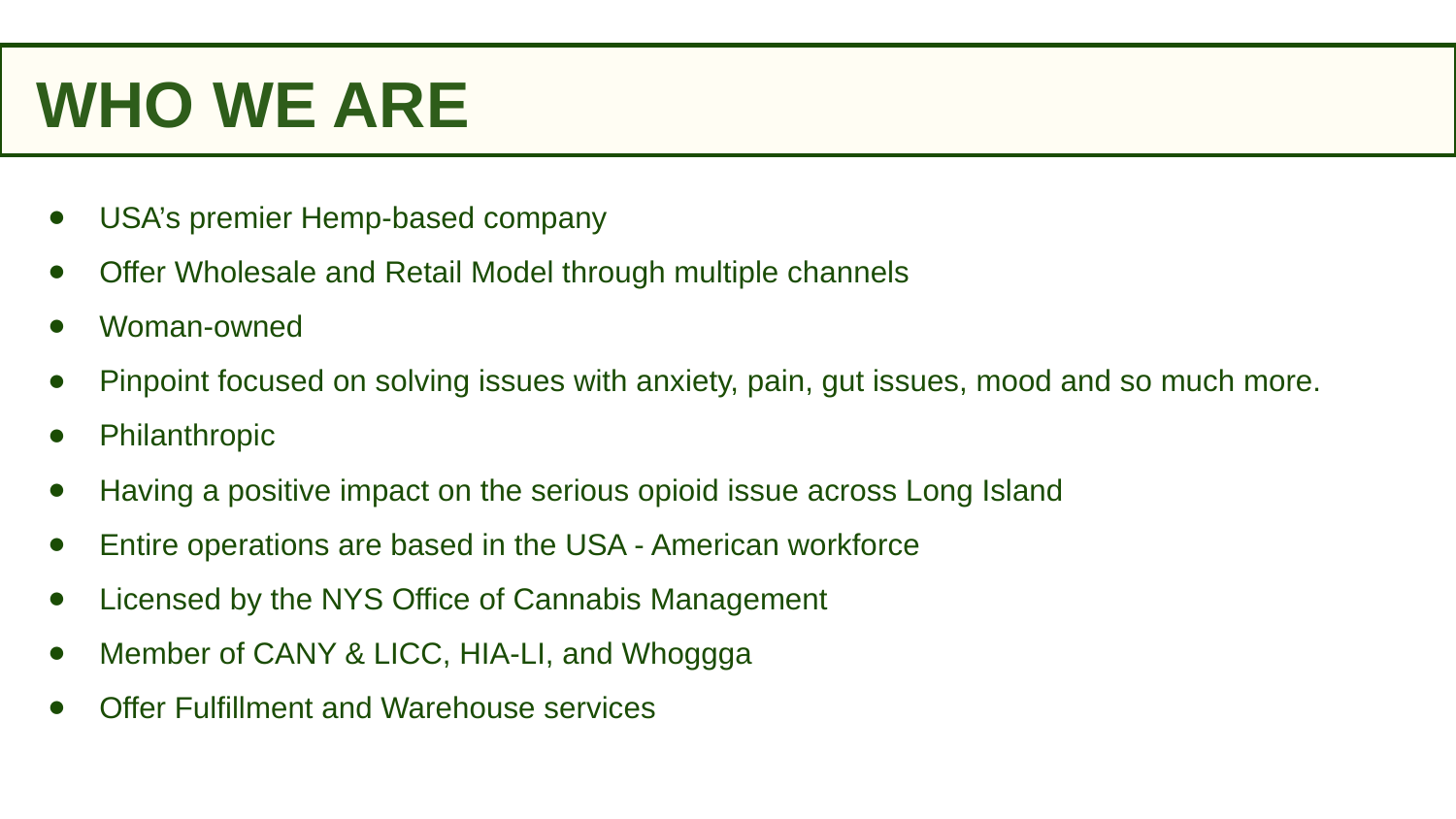

# WHO WE ARE

USA’s premier Hemp-based company
Offer Wholesale and Retail Model through multiple channels
Woman-owned
Pinpoint focused on solving issues with anxiety, pain, gut issues, mood and so much more.
Philanthropic
Having a positive impact on the serious opioid issue across Long Island
Entire operations are based in the USA - American workforce
Licensed by the NYS Office of Cannabis Management
Member of CANY & LICC, HIA-LI, and Whoggga
Offer Fulfillment and Warehouse services